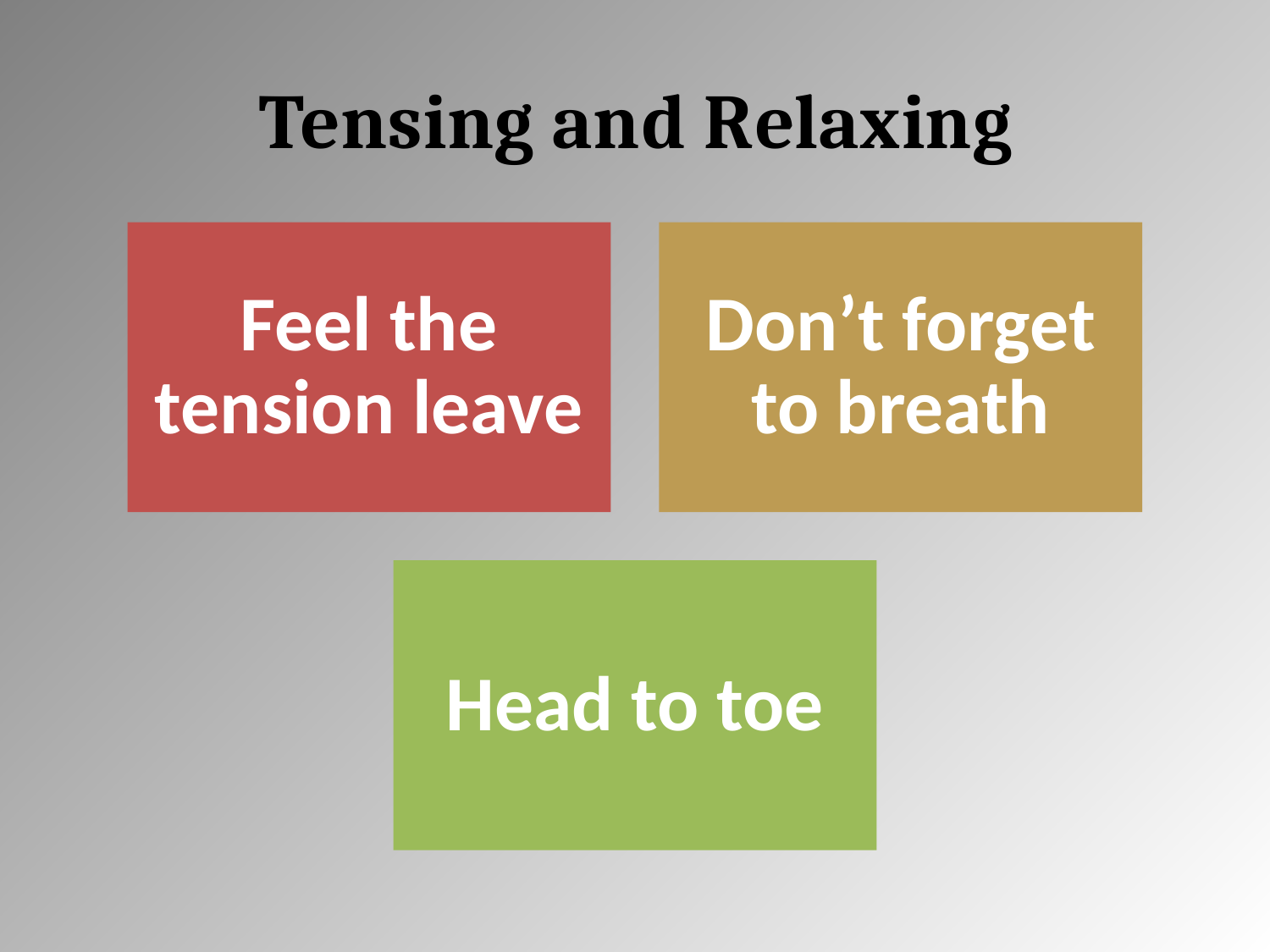

# Tensing and Relaxing
Feel the tension leave
Don’t forget to breath
Head to toe